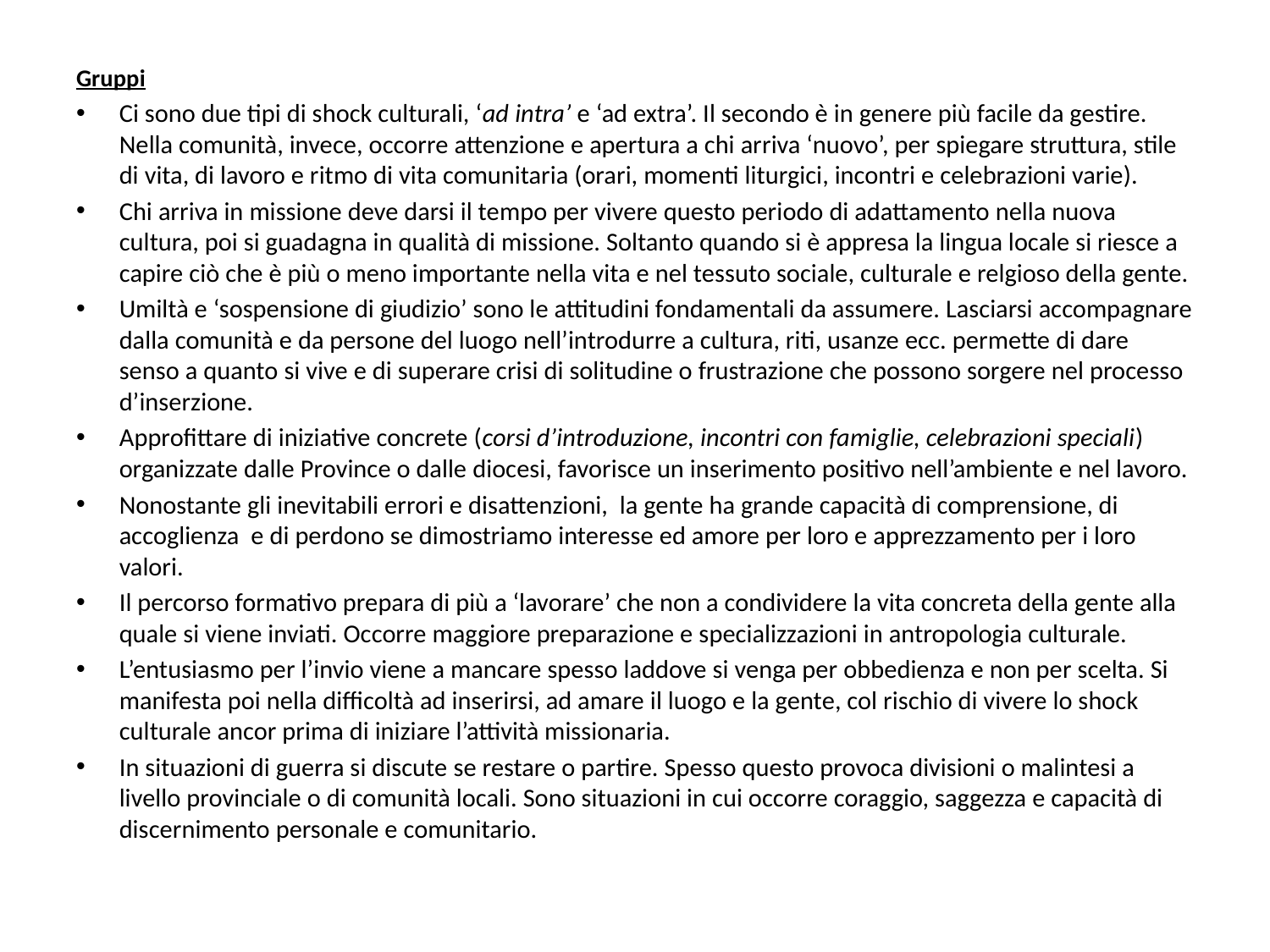

Gruppi
Ci sono due tipi di shock culturali, ‘ad intra’ e ‘ad extra’. Il secondo è in genere più facile da gestire. Nella comunità, invece, occorre attenzione e apertura a chi arriva ‘nuovo’, per spiegare struttura, stile di vita, di lavoro e ritmo di vita comunitaria (orari, momenti liturgici, incontri e celebrazioni varie).
Chi arriva in missione deve darsi il tempo per vivere questo periodo di adattamento nella nuova cultura, poi si guadagna in qualità di missione. Soltanto quando si è appresa la lingua locale si riesce a capire ciò che è più o meno importante nella vita e nel tessuto sociale, culturale e relgioso della gente.
Umiltà e ‘sospensione di giudizio’ sono le attitudini fondamentali da assumere. Lasciarsi accompagnare dalla comunità e da persone del luogo nell’introdurre a cultura, riti, usanze ecc. permette di dare senso a quanto si vive e di superare crisi di solitudine o frustrazione che possono sorgere nel processo d’inserzione.
Approfittare di iniziative concrete (corsi d’introduzione, incontri con famiglie, celebrazioni speciali) organizzate dalle Province o dalle diocesi, favorisce un inserimento positivo nell’ambiente e nel lavoro.
Nonostante gli inevitabili errori e disattenzioni,  la gente ha grande capacità di comprensione, di accoglienza  e di perdono se dimostriamo interesse ed amore per loro e apprezzamento per i loro valori.
Il percorso formativo prepara di più a ‘lavorare’ che non a condividere la vita concreta della gente alla quale si viene inviati. Occorre maggiore preparazione e specializzazioni in antropologia culturale.
L’entusiasmo per l’invio viene a mancare spesso laddove si venga per obbedienza e non per scelta. Si manifesta poi nella difficoltà ad inserirsi, ad amare il luogo e la gente, col rischio di vivere lo shock culturale ancor prima di iniziare l’attività missionaria.
In situazioni di guerra si discute se restare o partire. Spesso questo provoca divisioni o malintesi a livello provinciale o di comunità locali. Sono situazioni in cui occorre coraggio, saggezza e capacità di discernimento personale e comunitario.